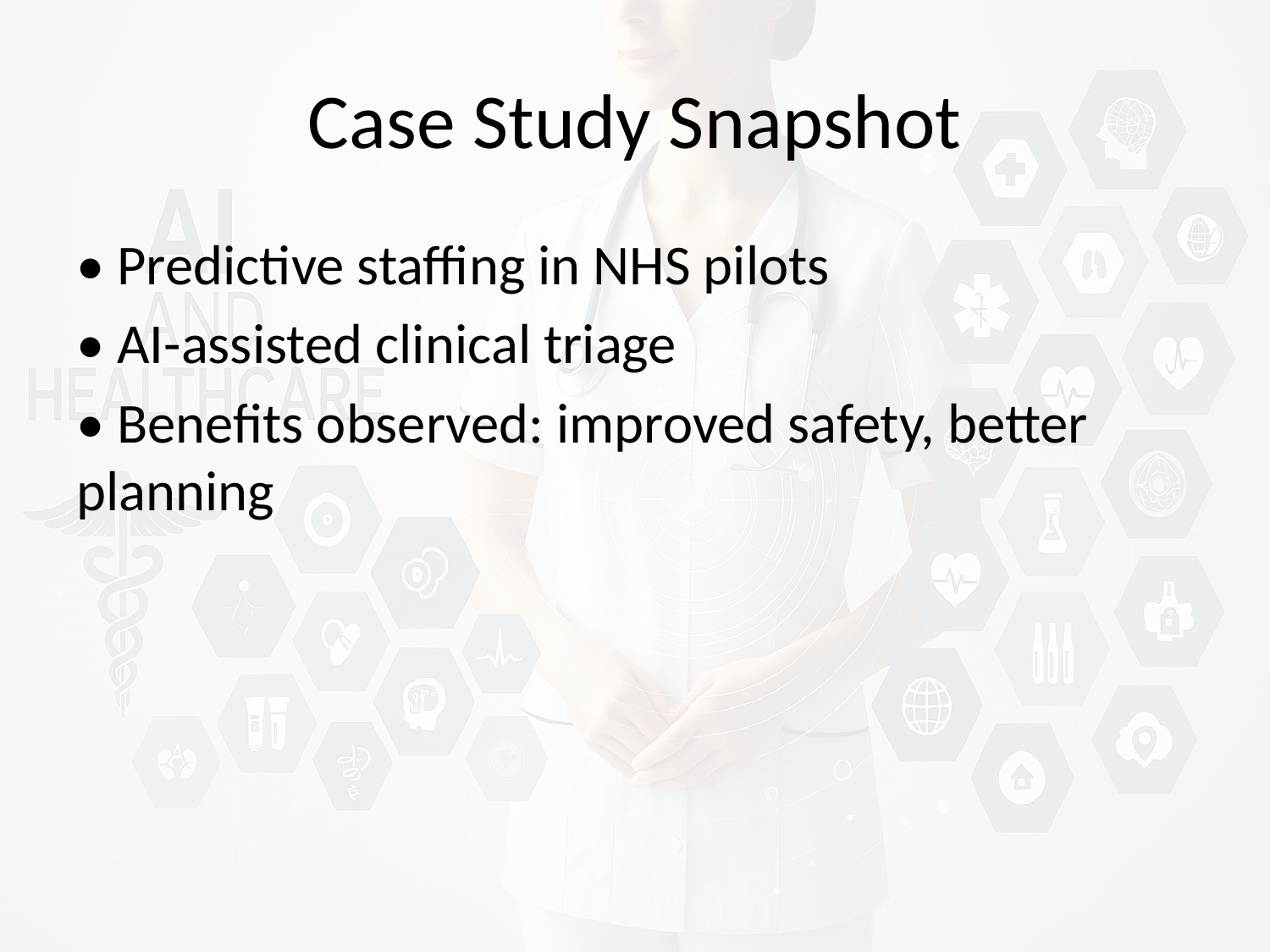

# Case Study Snapshot
• Predictive staffing in NHS pilots
• AI-assisted clinical triage
• Benefits observed: improved safety, better planning